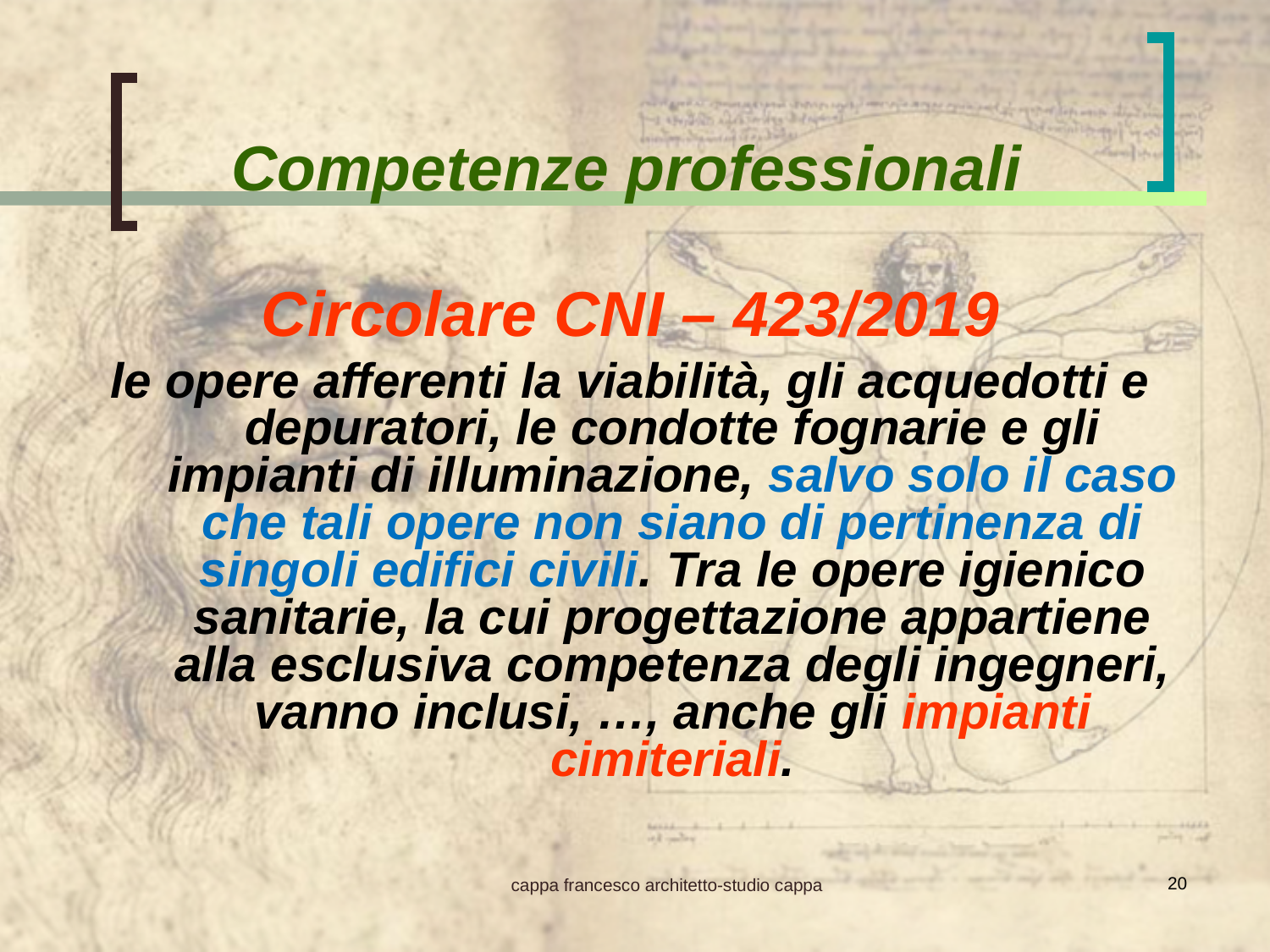

Competenze professionali
Circolare CNI – 423/2019
le opere afferenti la viabilità, gli acquedotti e depuratori, le condotte fognarie e gli impianti di illuminazione, salvo solo il caso che tali opere non siano di pertinenza di singoli edifici civili. Tra le opere igienico sanitarie, la cui progettazione appartiene alla esclusiva competenza degli ingegneri, vanno inclusi, …, anche gli impianti cimiteriali.

20
cappa francesco architetto-studio cappa